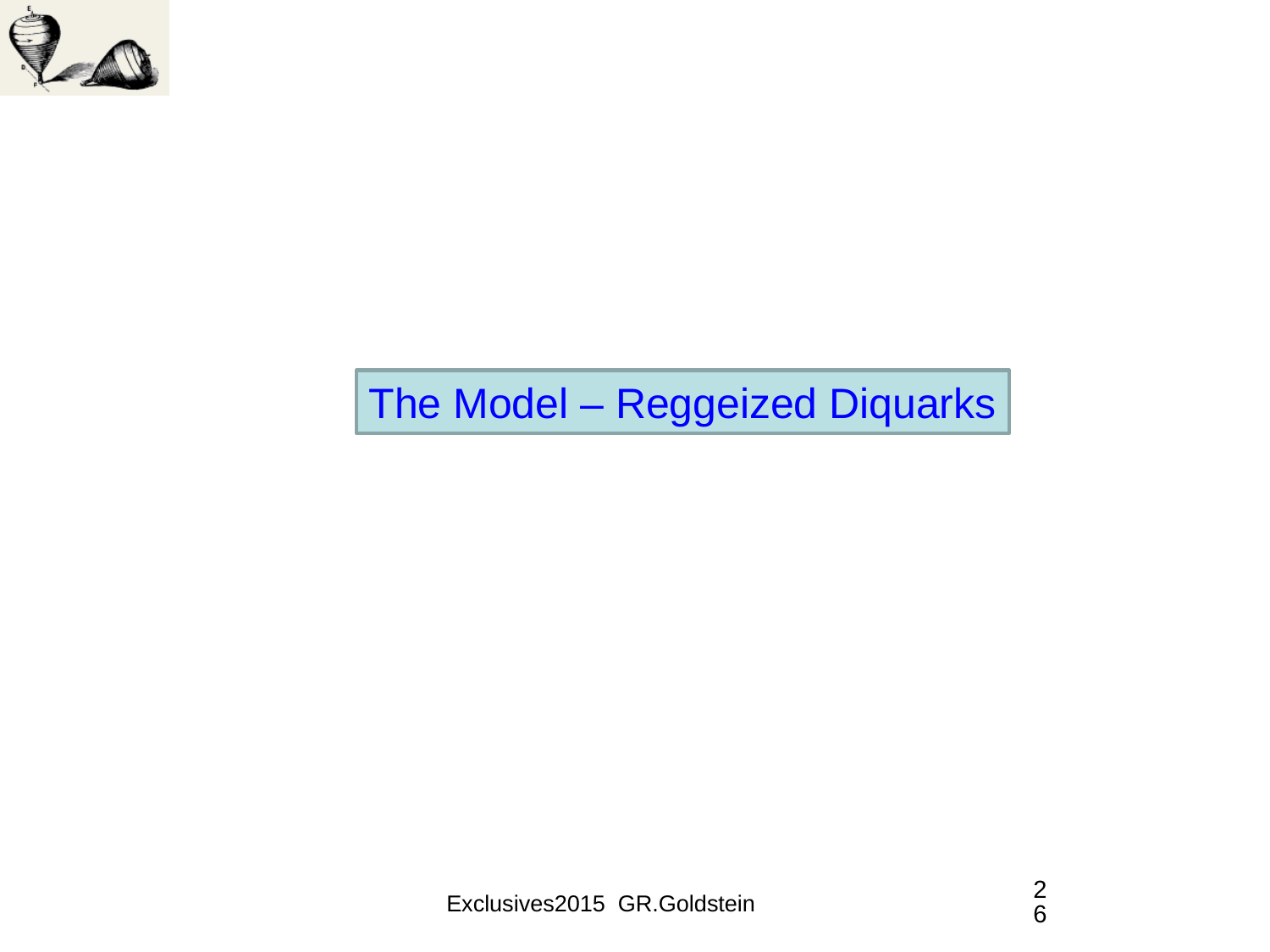

The Model – Reggeized Diquarks
26
Exclusives2015  GR.Goldstein